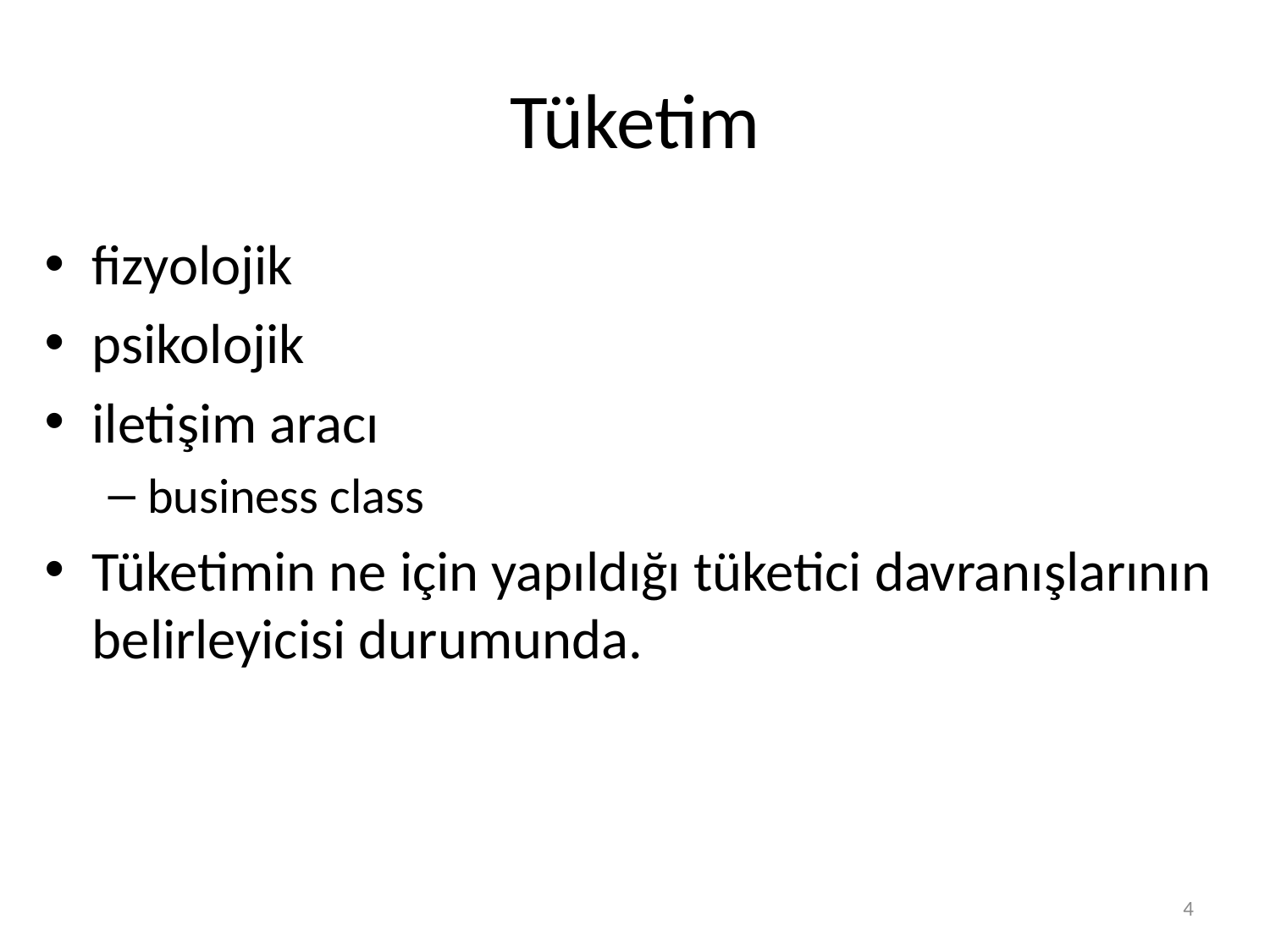

# Tüketim
fizyolojik
psikolojik
iletişim aracı
business class
Tüketimin ne için yapıldığı tüketici davranışlarının belirleyicisi durumunda.
4